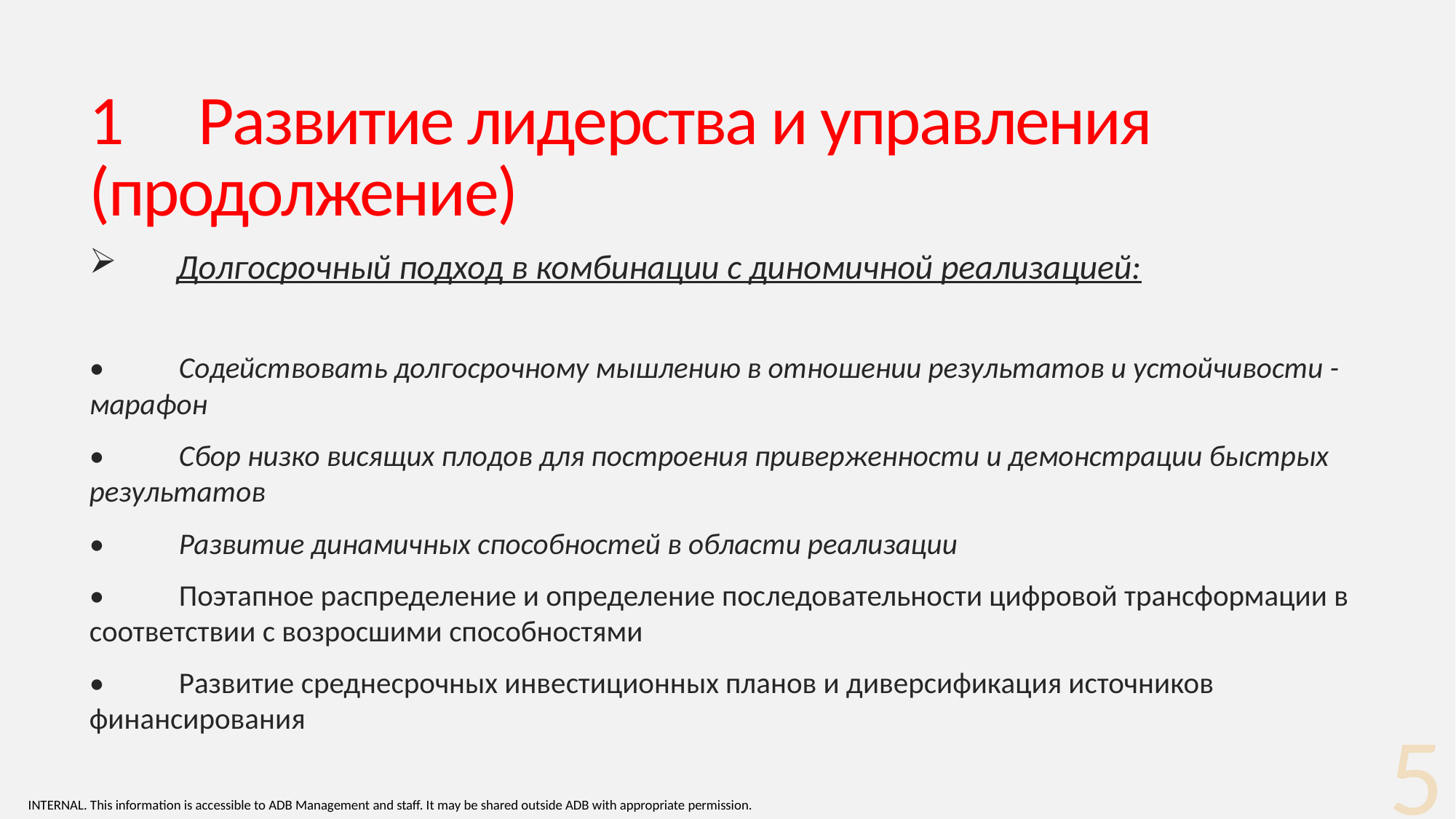

# 1	Развитие лидерства и управления (продолжение)
Долгосрочный подход в комбинации с диномичной реализацией:

•	Содействовать долгосрочному мышлению в отношении результатов и устойчивости - марафон
•	Сбор низко висящих плодов для построения приверженности и демонстрации быстрых результатов
•	Развитие динамичных способностей в области реализации
•	Поэтапное распределение и определение последовательности цифровой трансформации в соответствии с возросшими способностями
•	Развитие среднесрочных инвестиционных планов и диверсификация источников финансирования
5